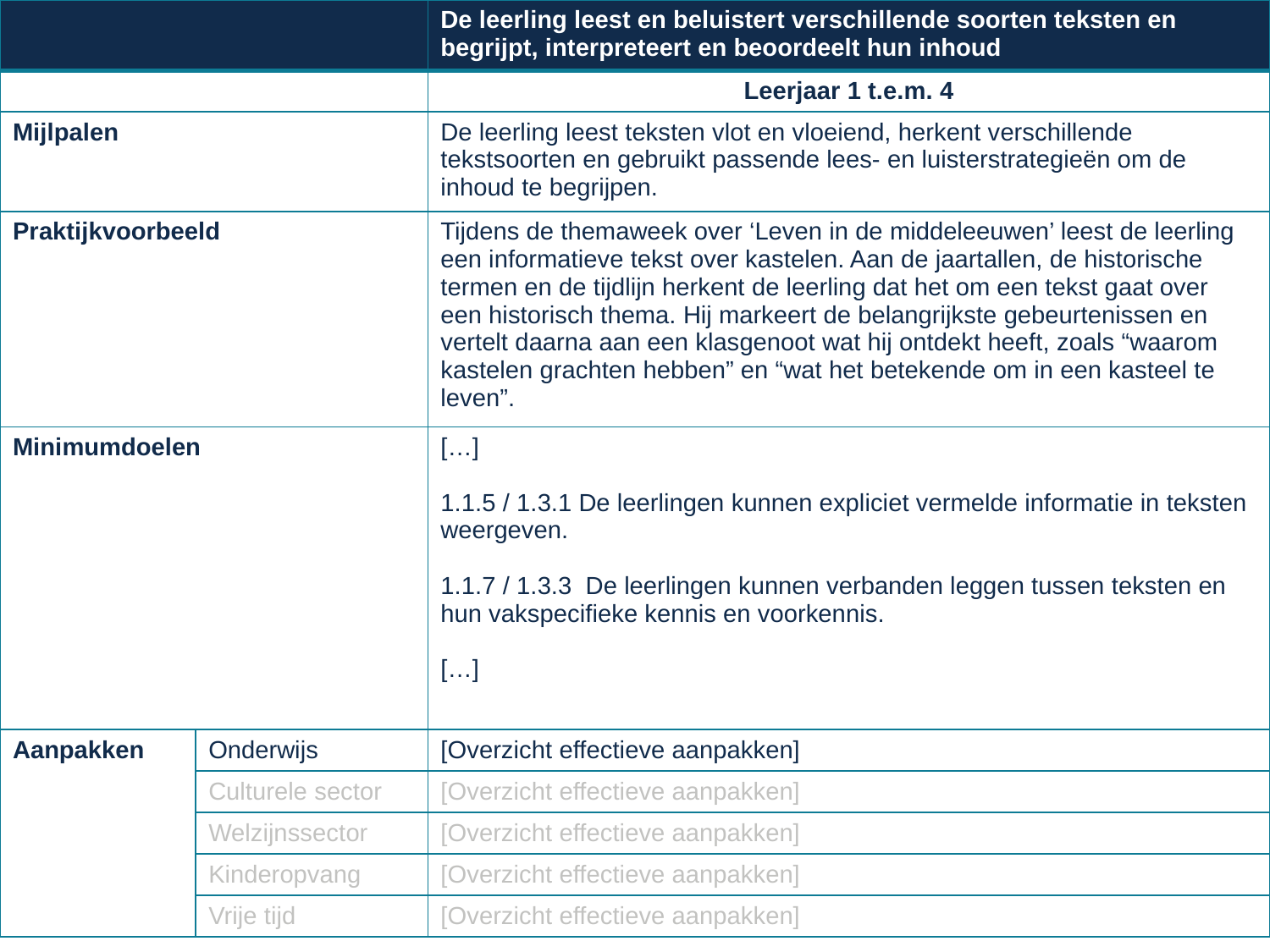

|  |  | De leerling leest en beluistert verschillende soorten teksten en begrijpt, interpreteert en beoordeelt hun inhoud |
| --- | --- | --- |
|  |  | Leerjaar 1 t.e.m. 4 |
| Mijlpalen |  | De leerling leest teksten vlot en vloeiend, herkent verschillende tekstsoorten en gebruikt passende lees- en luisterstrategieën om de inhoud te begrijpen. |
| Praktijkvoorbeeld |  | Tijdens de themaweek over ‘Leven in de middeleeuwen’ leest de leerling een informatieve tekst over kastelen. Aan de jaartallen, de historische termen en de tijdlijn herkent de leerling dat het om een tekst gaat over een historisch thema. Hij markeert de belangrijkste gebeurtenissen en vertelt daarna aan een klasgenoot wat hij ontdekt heeft, zoals “waarom kastelen grachten hebben” en “wat het betekende om in een kasteel te leven”. |
| Minimumdoelen |  | […] 1.1.5 / 1.3.1 De leerlingen kunnen expliciet vermelde informatie in teksten weergeven. 1.1.7 / 1.3.3 De leerlingen kunnen verbanden leggen tussen teksten en hun vakspecifieke kennis en voorkennis. […] |
| Aanpakken | Onderwijs | [Overzicht effectieve aanpakken] |
|  | Culturele sector | [Overzicht effectieve aanpakken] |
|  | Welzijnssector | [Overzicht effectieve aanpakken] |
|  | Kinderopvang | [Overzicht effectieve aanpakken] |
|  | Vrije tijd | [Overzicht effectieve aanpakken] |